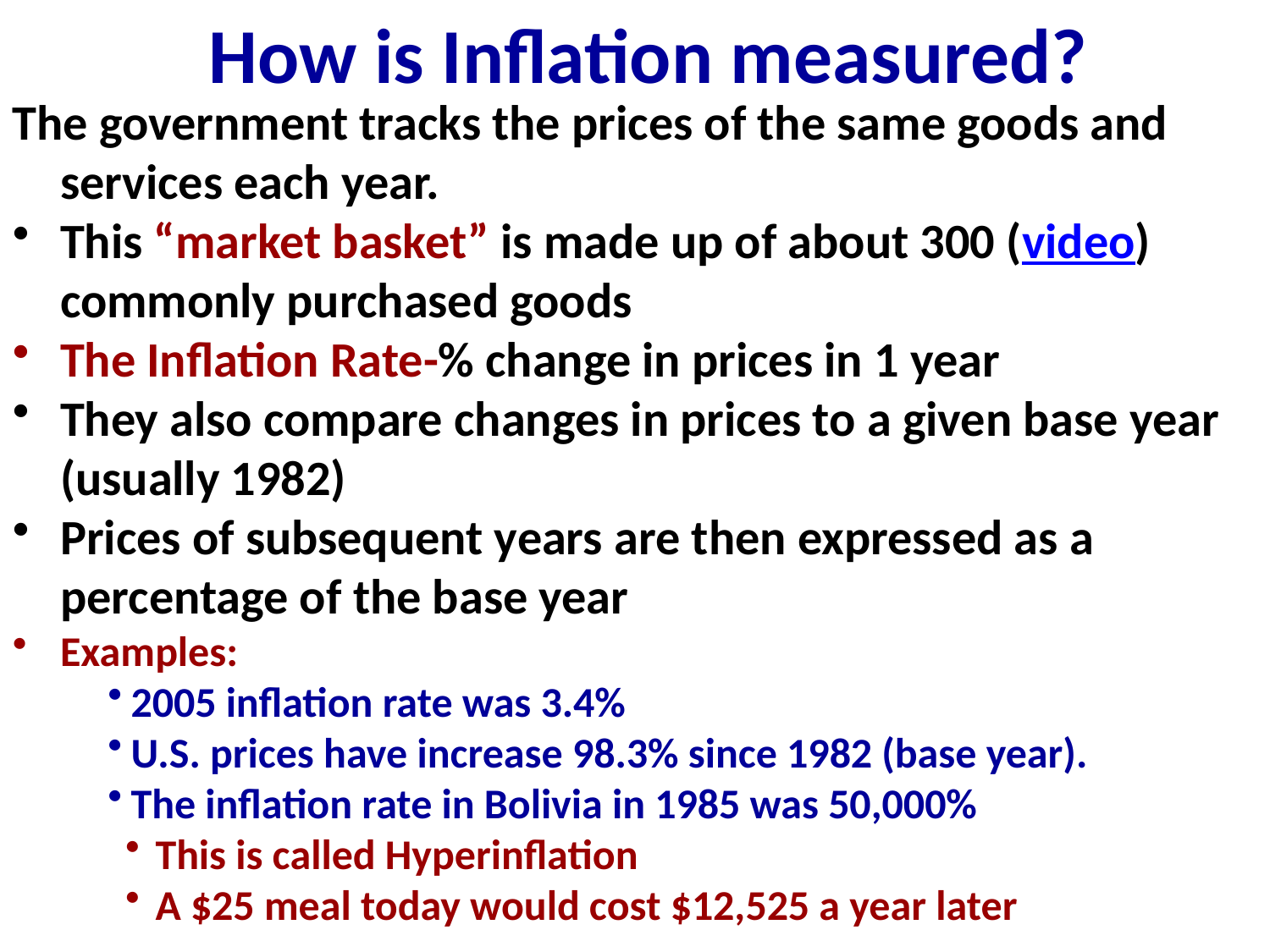

How is Inflation measured?
The government tracks the prices of the same goods and services each year.
This “market basket” is made up of about 300 (video) commonly purchased goods
The Inflation Rate-% change in prices in 1 year
They also compare changes in prices to a given base year (usually 1982)
Prices of subsequent years are then expressed as a percentage of the base year
Examples:
2005 inflation rate was 3.4%
U.S. prices have increase 98.3% since 1982 (base year).
The inflation rate in Bolivia in 1985 was 50,000%
This is called Hyperinflation
A $25 meal today would cost $12,525 a year later